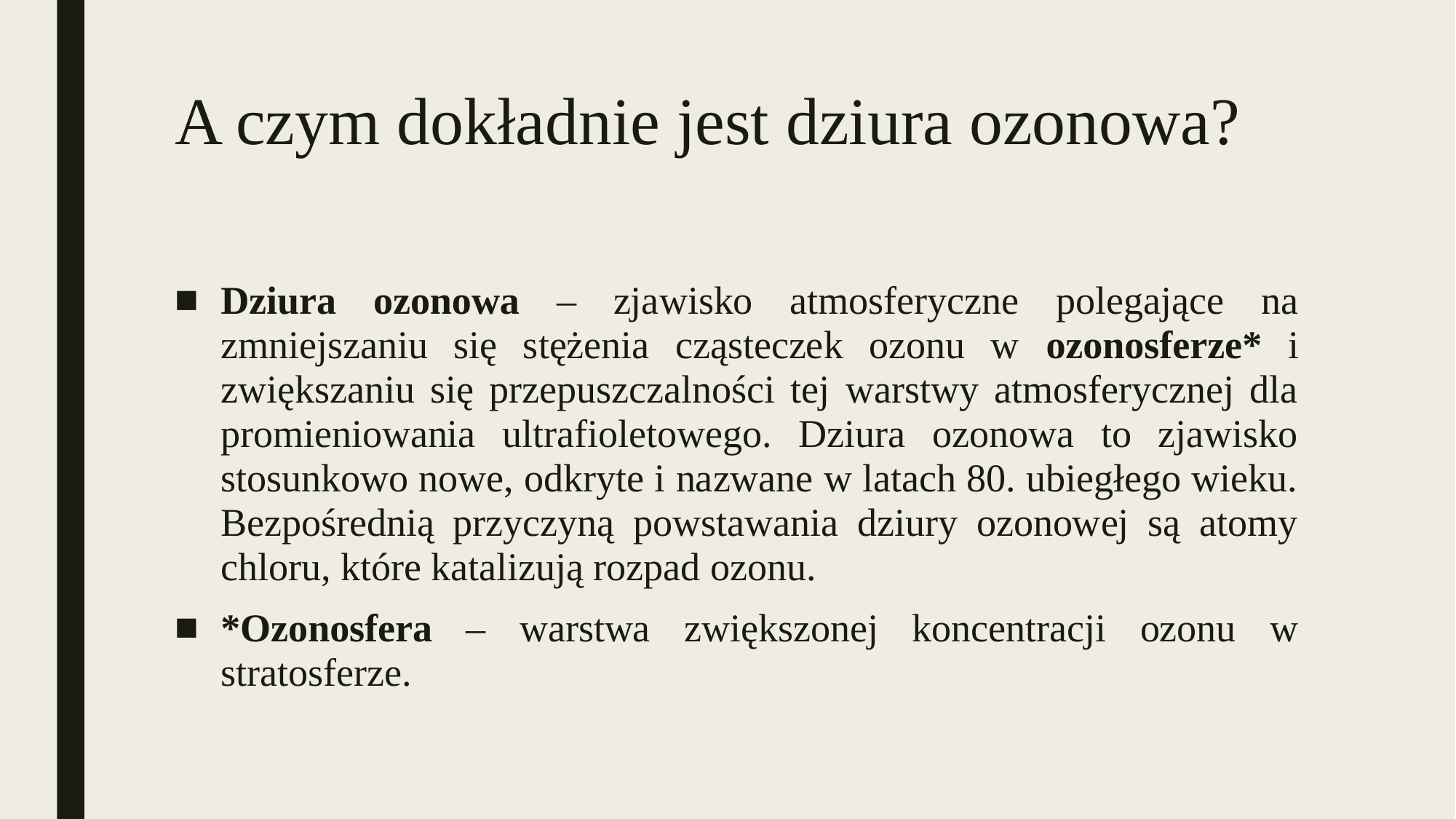

# A czym dokładnie jest dziura ozonowa?
Dziura ozonowa – zjawisko atmosferyczne polegające na zmniejszaniu się stężenia cząsteczek ozonu w ozonosferze* i zwiększaniu się przepuszczalności tej warstwy atmosferycznej dla promieniowania ultrafioletowego. Dziura ozonowa to zjawisko stosunkowo nowe, odkryte i nazwane w latach 80. ubiegłego wieku. Bezpośrednią przyczyną powstawania dziury ozonowej są atomy chloru, które katalizują rozpad ozonu.
*Ozonosfera – warstwa zwiększonej koncentracji ozonu w stratosferze.